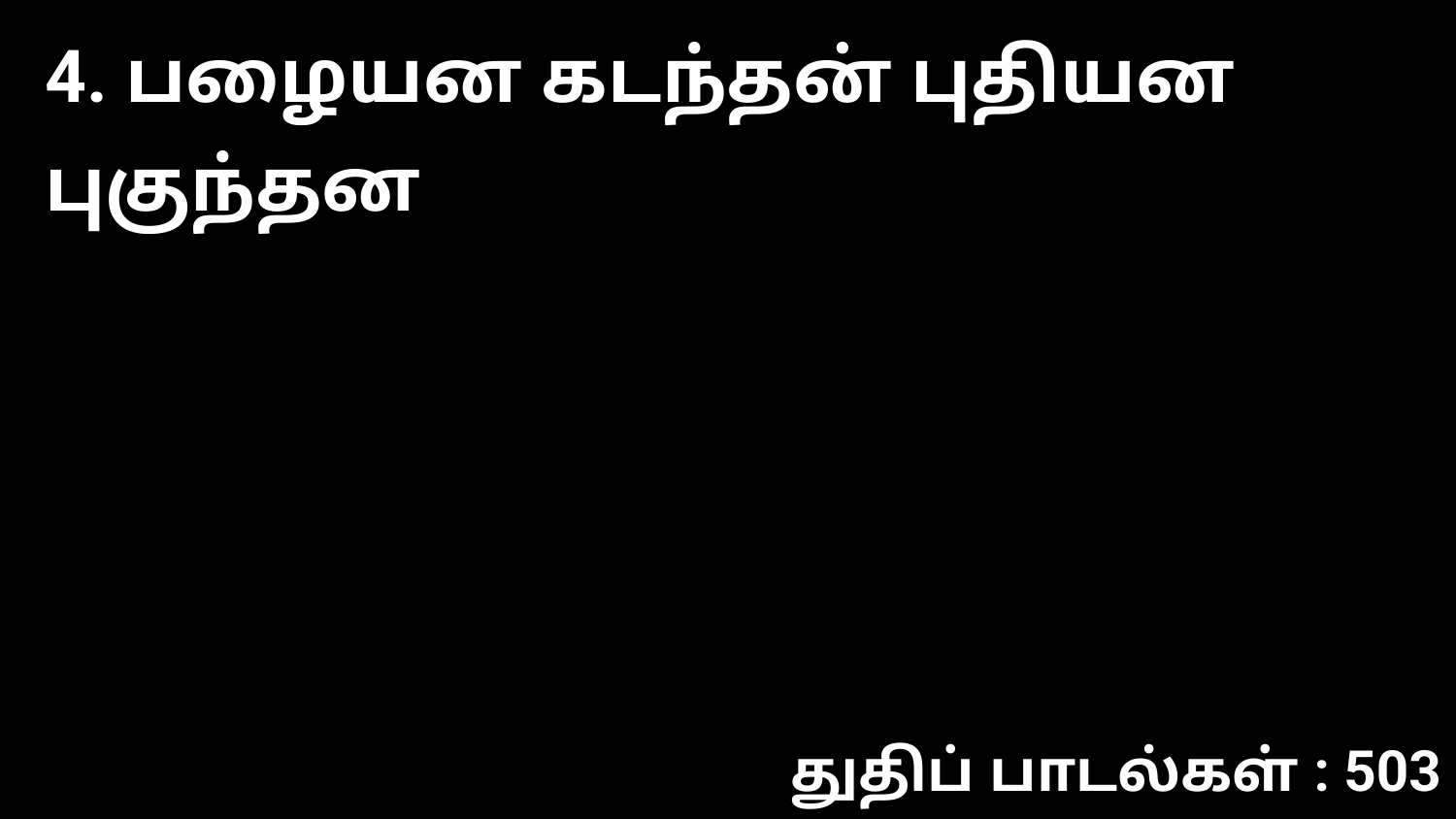

4. பழையன கடந்தன் புதியன புகுந்தன
துதிப் பாடல்கள் : 503